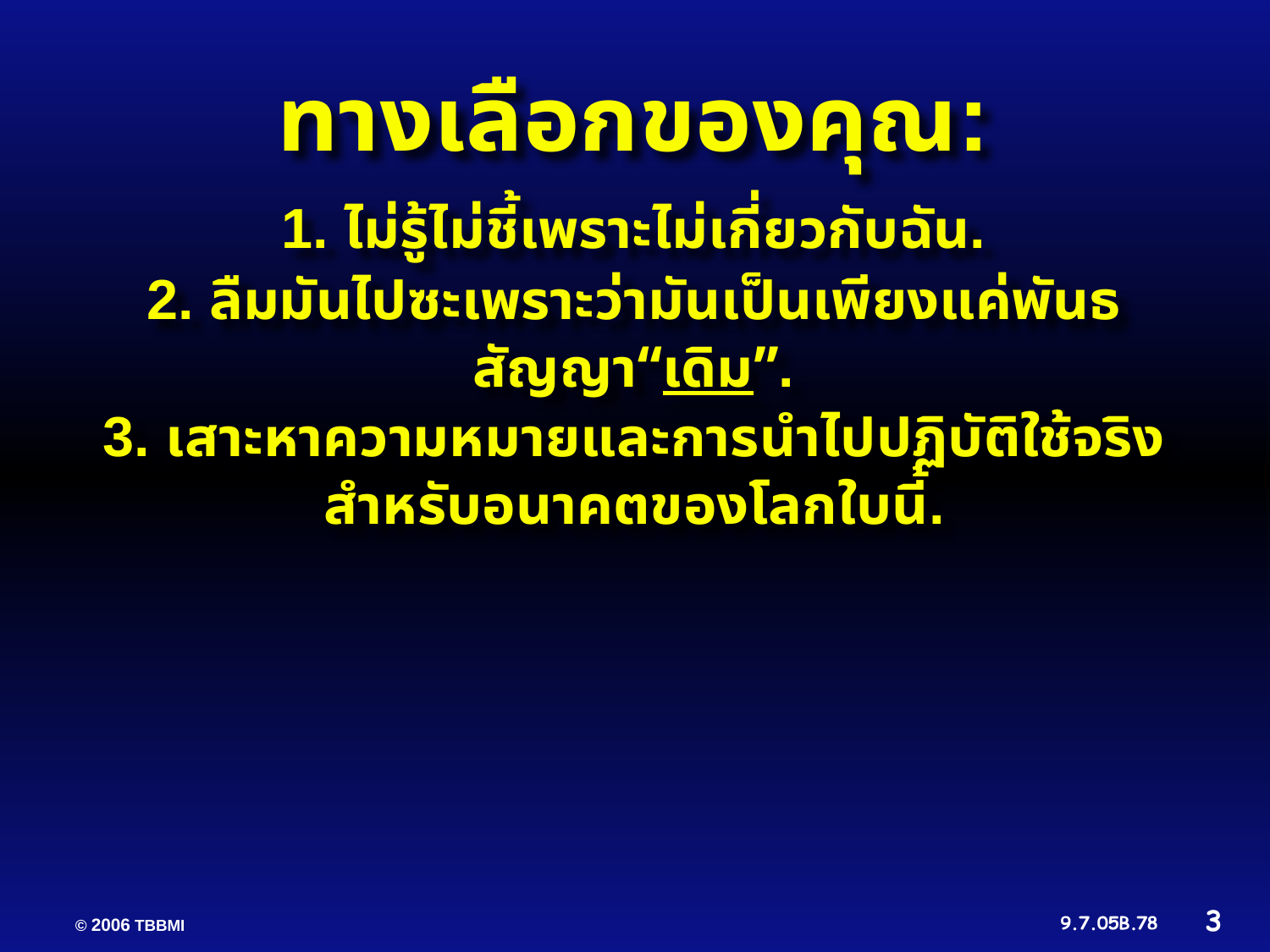

ทางเลือกของคุณ:
1. ไม่รู้ไม่ชี้เพราะไม่เกี่ยวกับฉัน.
2. ลืมมันไปซะเพราะว่ามันเป็นเพียงแค่พันธสัญญา“เดิม”.
3. เสาะหาความหมายและการนำไปปฏิบัติใช้จริงสำหรับอนาคตของโลกใบนี้.
3

78